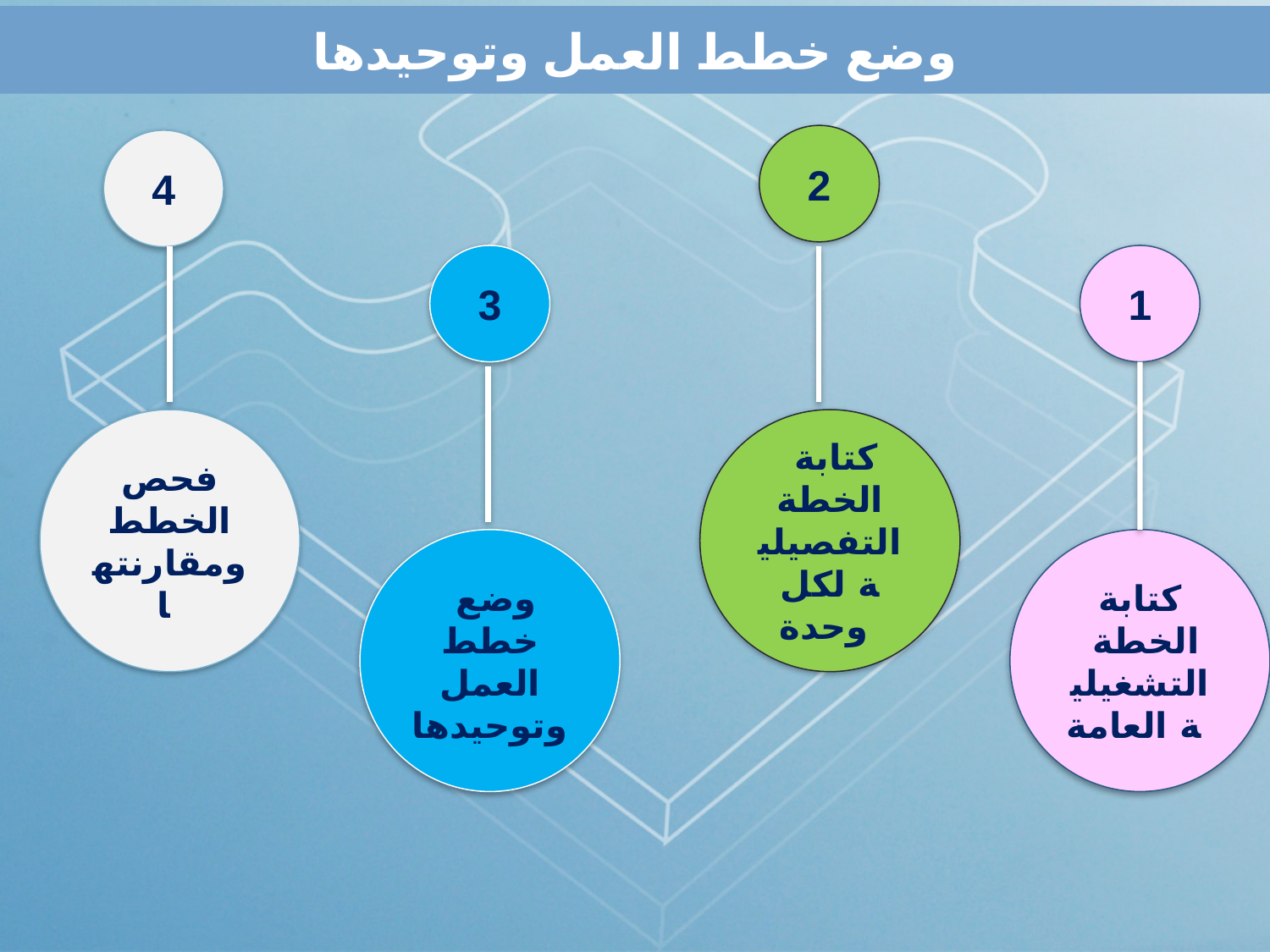

# وضع خطط العمل وتوحيدها

2
4
3
1
فحص الخطط ومقارنتها
 كتابة الخطة التفصيلية لكل وحدة
 وضع خطط العمل وتوحيدها
كتابة الخطة  التشغيلية العامة